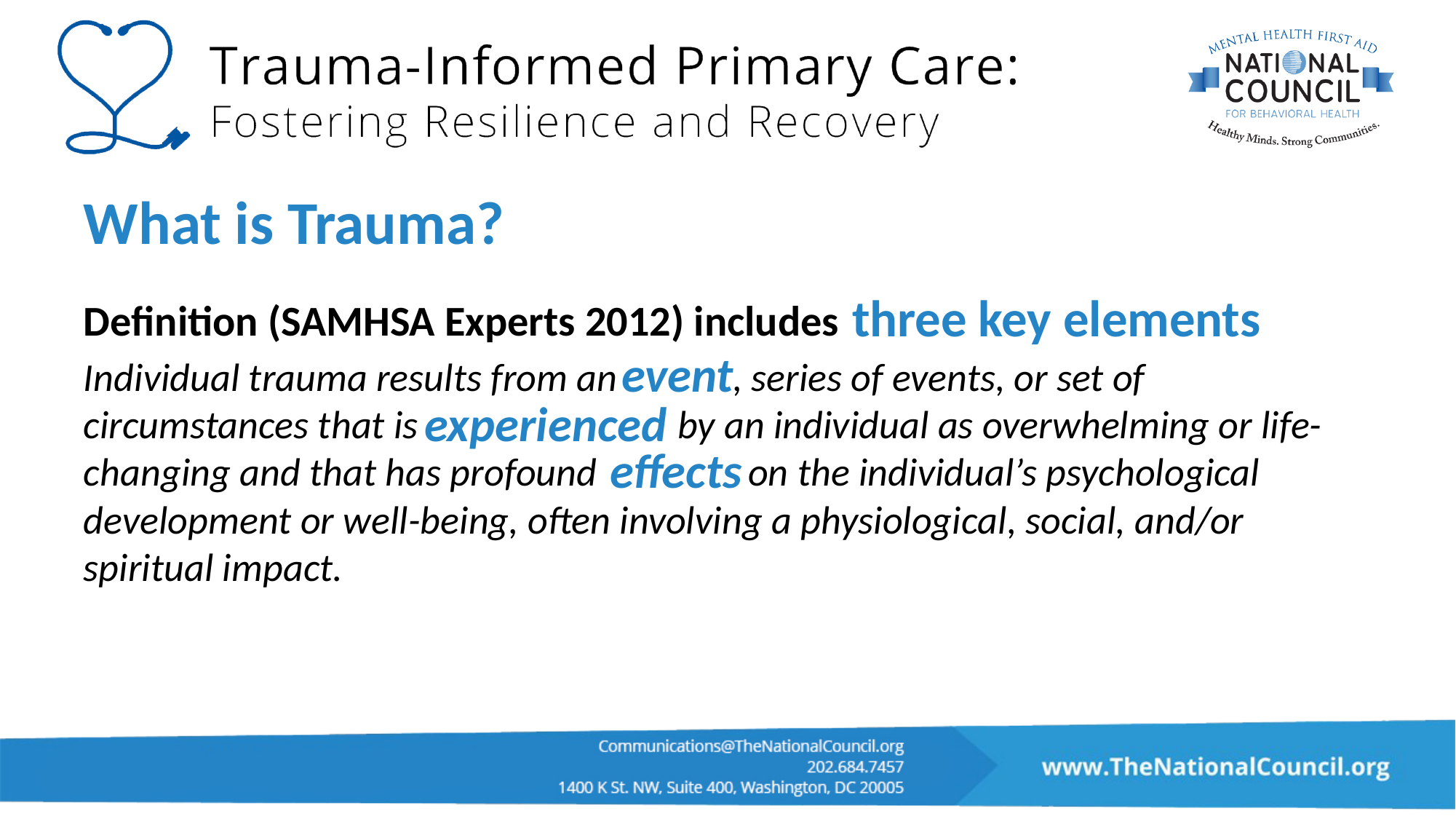

# What is Trauma?
three key elements
Definition (SAMHSA Experts 2012) includes
Individual trauma results from an             , series of events, or set of circumstances that is                             by an individual as overwhelming or life-changing and that has profound                 on the individual’s psychological development or well-being, often involving a physiological, social, and/or spiritual impact.

event
experienced
effects